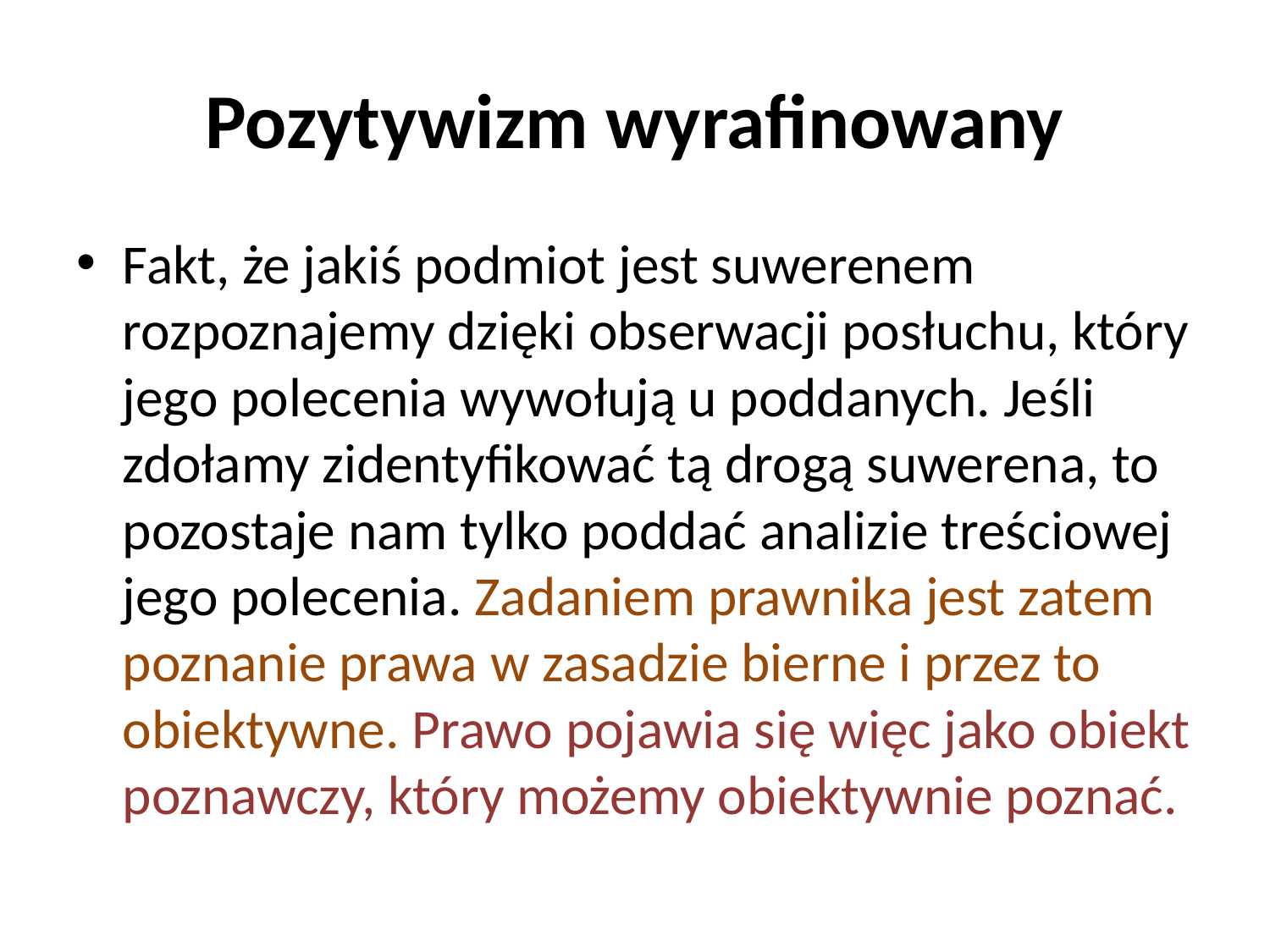

# Pozytywizm wyrafinowany
Fakt, że jakiś podmiot jest suwerenem rozpoznajemy dzięki obserwacji posłuchu, który jego polecenia wywołują u poddanych. Jeśli zdołamy zidentyfikować tą drogą suwerena, to pozostaje nam tylko poddać analizie treściowej jego polecenia. Zadaniem prawnika jest zatem poznanie prawa w zasadzie bierne i przez to obiektywne. Prawo pojawia się więc jako obiekt poznawczy, który możemy obiektywnie poznać.